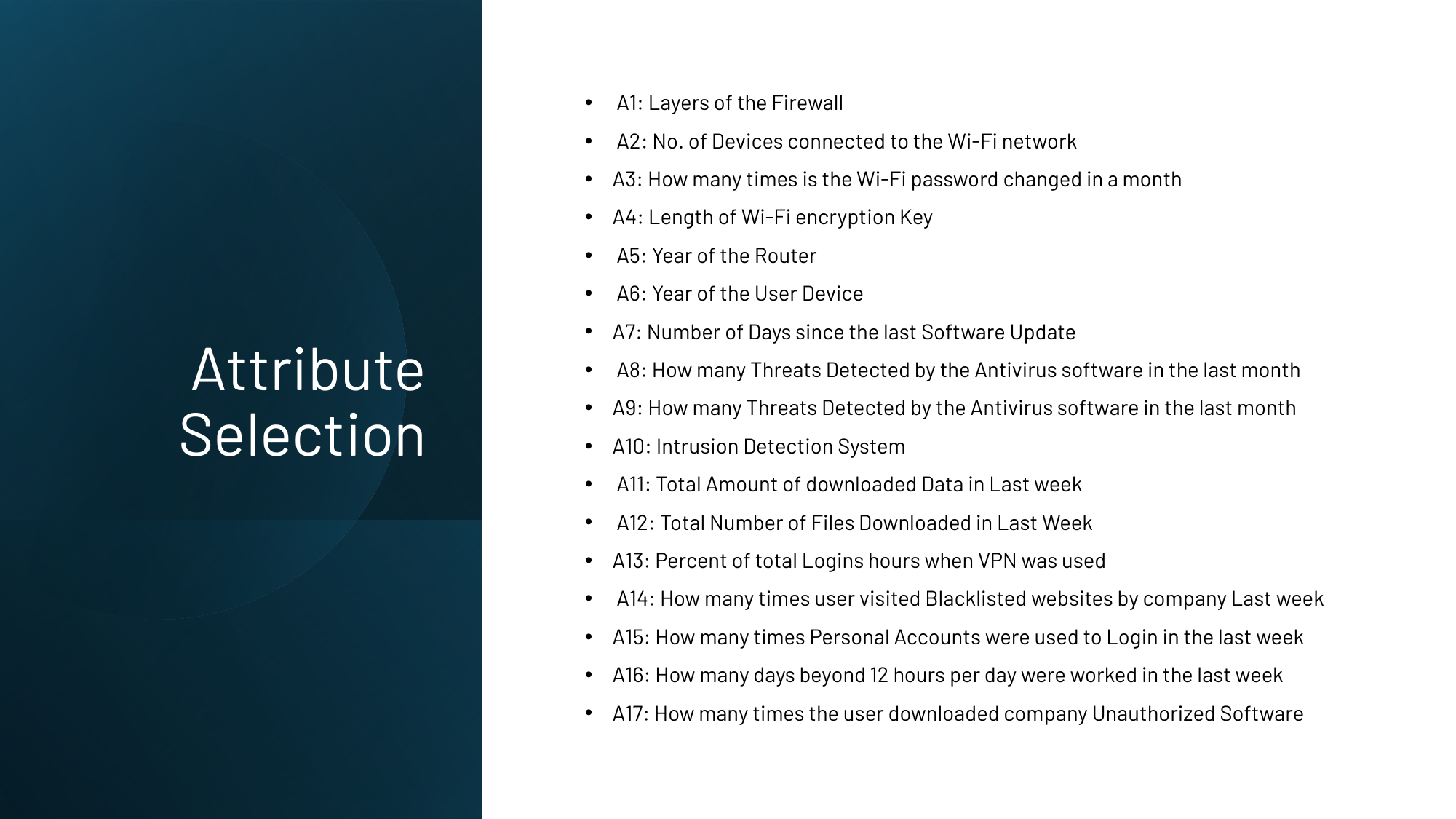

# Attribute Selection
 A1: Layers of the Firewall
 A2: No. of Devices connected to the Wi-Fi network
A3: How many times is the Wi-Fi password changed in a month
A4: Length of Wi-Fi encryption Key
 A5: Year of the Router
 A6: Year of the User Device
A7: Number of Days since the last Software Update
 A8: How many Threats Detected by the Antivirus software in the last month
A9: How many Threats Detected by the Antivirus software in the last month
A10: Intrusion Detection System
 A11: Total Amount of downloaded Data in Last week
 A12: Total Number of Files Downloaded in Last Week
A13: Percent of total Logins hours when VPN was used
 A14: How many times user visited Blacklisted websites by company Last week
A15: How many times Personal Accounts were used to Login in the last week
A16: How many days beyond 12 hours per day were worked in the last week
A17: How many times the user downloaded company Unauthorized Software